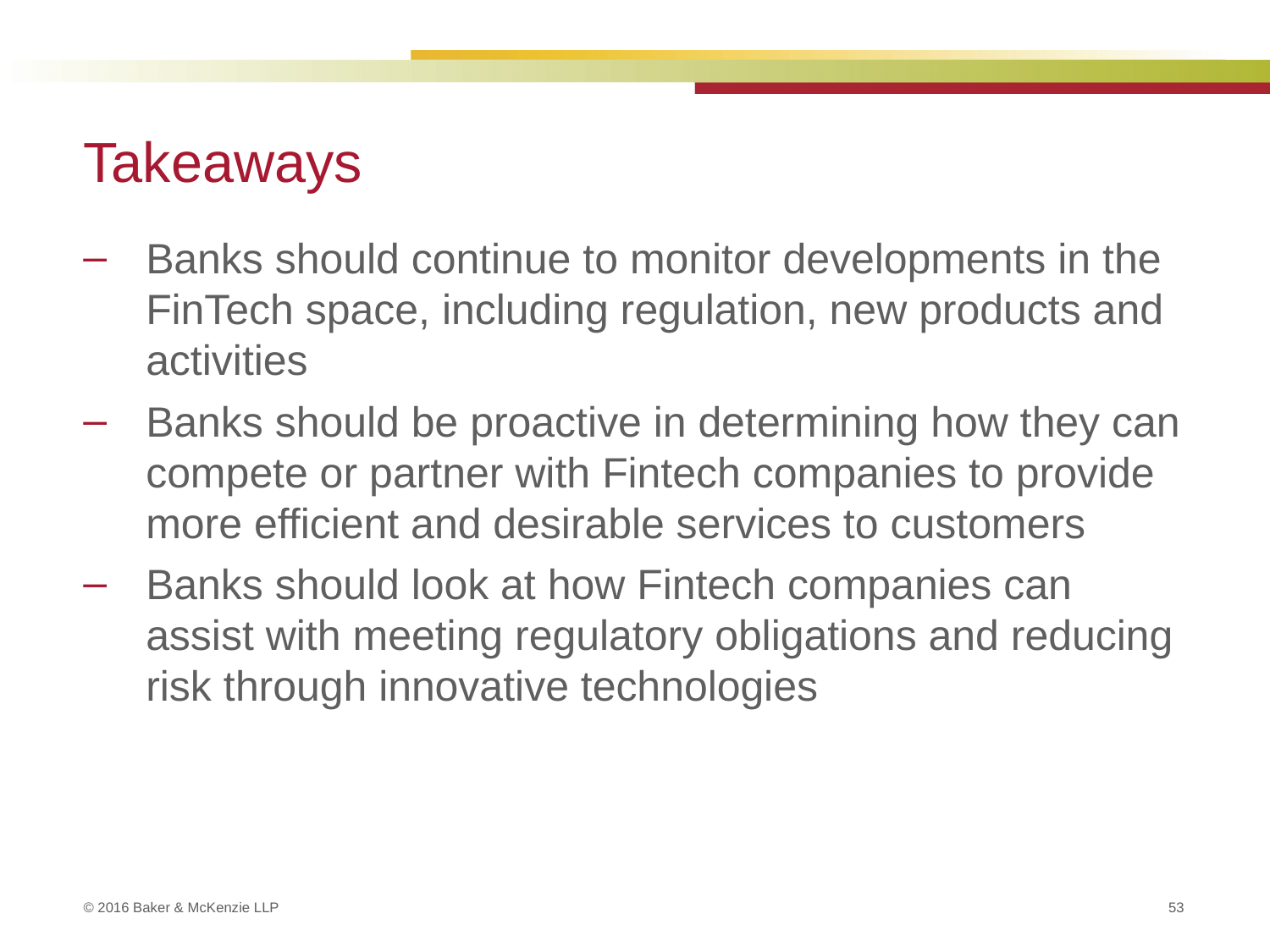

# Takeaways
Banks should continue to monitor developments in the FinTech space, including regulation, new products and activities
Banks should be proactive in determining how they can compete or partner with Fintech companies to provide more efficient and desirable services to customers
Banks should look at how Fintech companies can assist with meeting regulatory obligations and reducing risk through innovative technologies

53